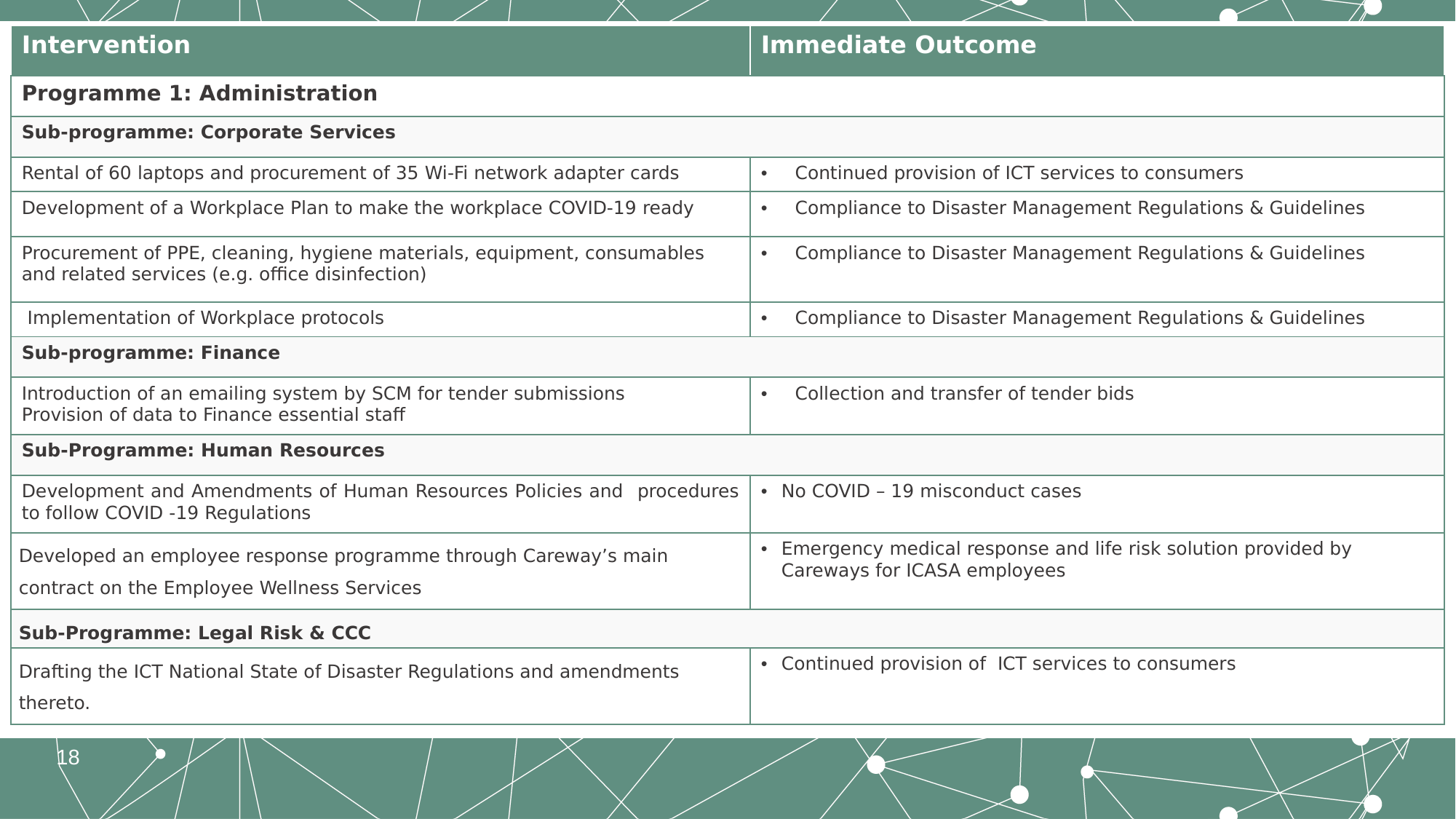

| Intervention | Immediate Outcome |
| --- | --- |
| Programme 1: Administration |  |
| Sub-programme: Corporate Services |  |
| Rental of 60 laptops and procurement of 35 Wi-Fi network adapter cards | Continued provision of ICT services to consumers |
| Development of a Workplace Plan to make the workplace COVID-19 ready | Compliance to Disaster Management Regulations & Guidelines |
| Procurement of PPE, cleaning, hygiene materials, equipment, consumables and related services (e.g. office disinfection) | Compliance to Disaster Management Regulations & Guidelines |
| Implementation of Workplace protocols | Compliance to Disaster Management Regulations & Guidelines |
| Sub-programme: Finance |  |
| Introduction of an emailing system by SCM for tender submissions Provision of data to Finance essential staff | Collection and transfer of tender bids |
| Sub-Programme: Human Resources |  |
| Development and Amendments of Human Resources Policies and procedures to follow COVID -19 Regulations | No COVID – 19 misconduct cases |
| Developed an employee response programme through Careway’s main contract on the Employee Wellness Services | Emergency medical response and life risk solution provided by Careways for ICASA employees |
| Sub-Programme: Legal Risk & CCC |  |
| Drafting the ICT National State of Disaster Regulations and amendments thereto. | Continued provision of ICT services to consumers |

18